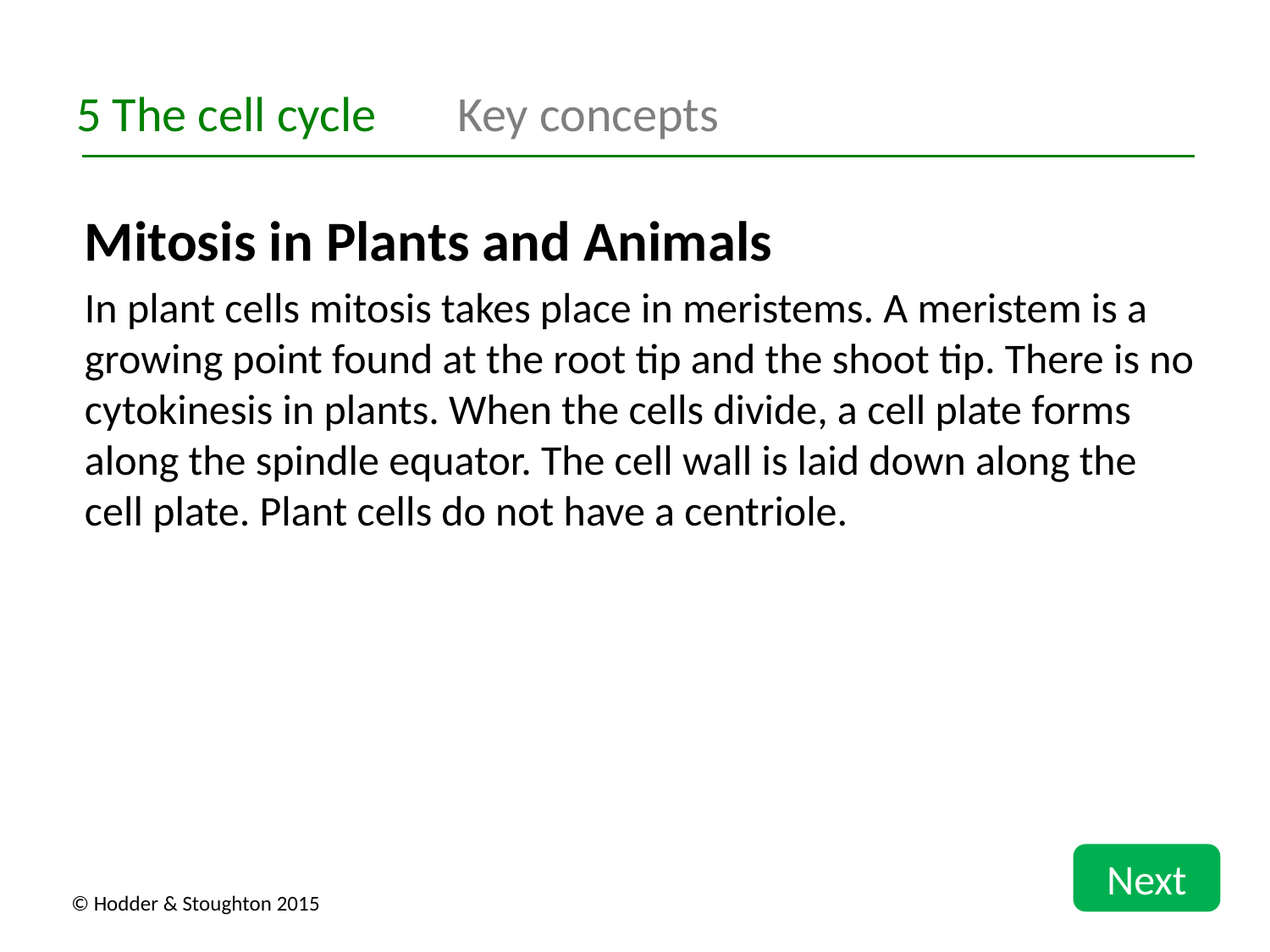

5 The cell cycle	Key concepts
Mitosis in Plants and Animals
In plant cells mitosis takes place in meristems. A meristem is a growing point found at the root tip and the shoot tip. There is no cytokinesis in plants. When the cells divide, a cell plate forms along the spindle equator. The cell wall is laid down along the cell plate. Plant cells do not have a centriole.
Next
© Hodder & Stoughton 2015